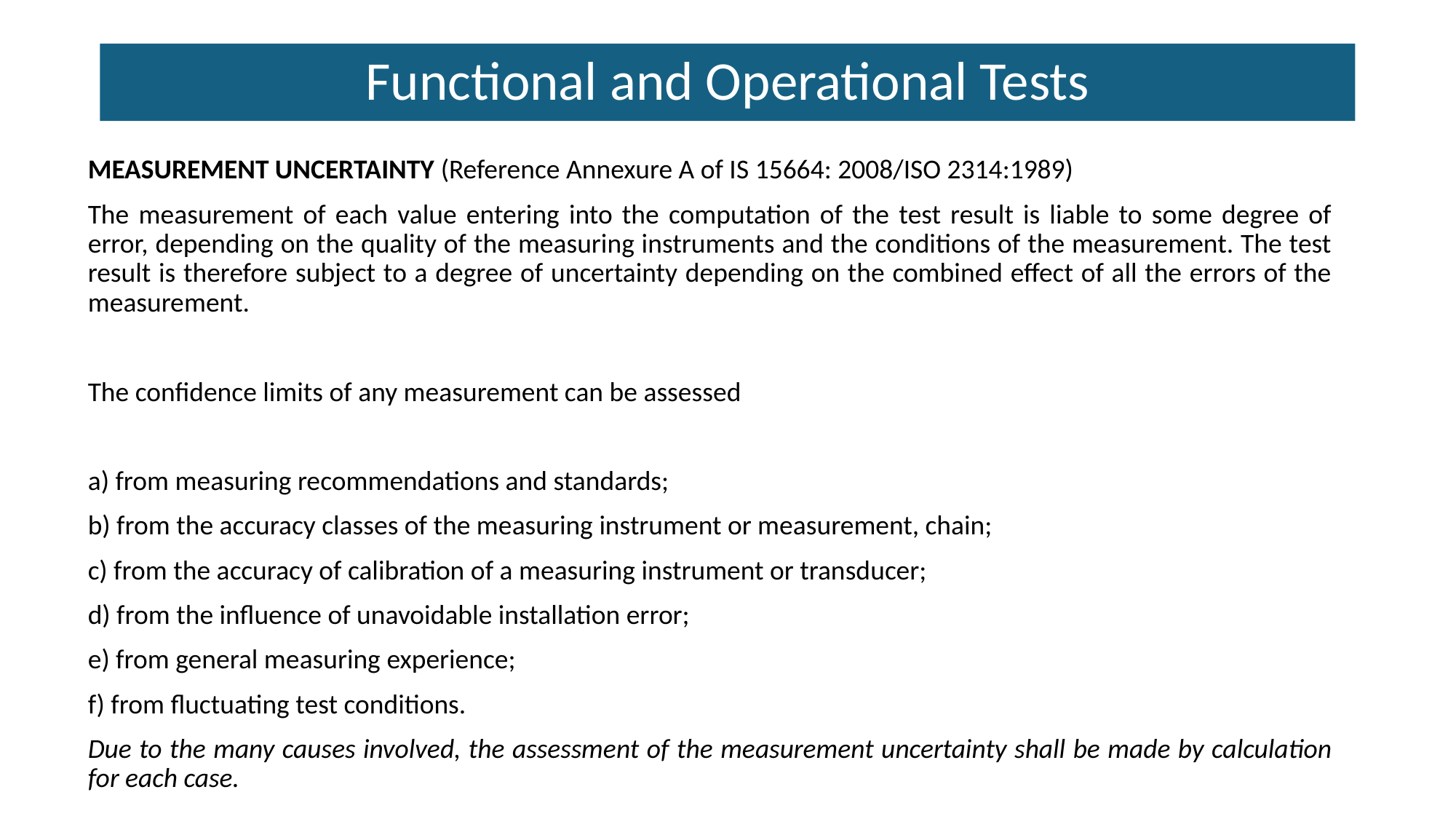

# Functional and Operational Tests
MEASUREMENT UNCERTAINTY (Reference Annexure A of IS 15664: 2008/ISO 2314:1989)
The measurement of each value entering into the computation of the test result is liable to some degree of error, depending on the quality of the measuring instruments and the conditions of the measurement. The test result is therefore subject to a degree of uncertainty depending on the combined effect of all the errors of the measurement.

The confidence limits of any measurement can be assessed

a) from measuring recommendations and standards;
b) from the accuracy classes of the measuring instrument or measurement, chain;
c) from the accuracy of calibration of a measuring instrument or transducer;
d) from the influence of unavoidable installation error;
e) from general measuring experience;
f) from fluctuating test conditions.
Due to the many causes involved, the assessment of the measurement uncertainty shall be made by calculation for each case.